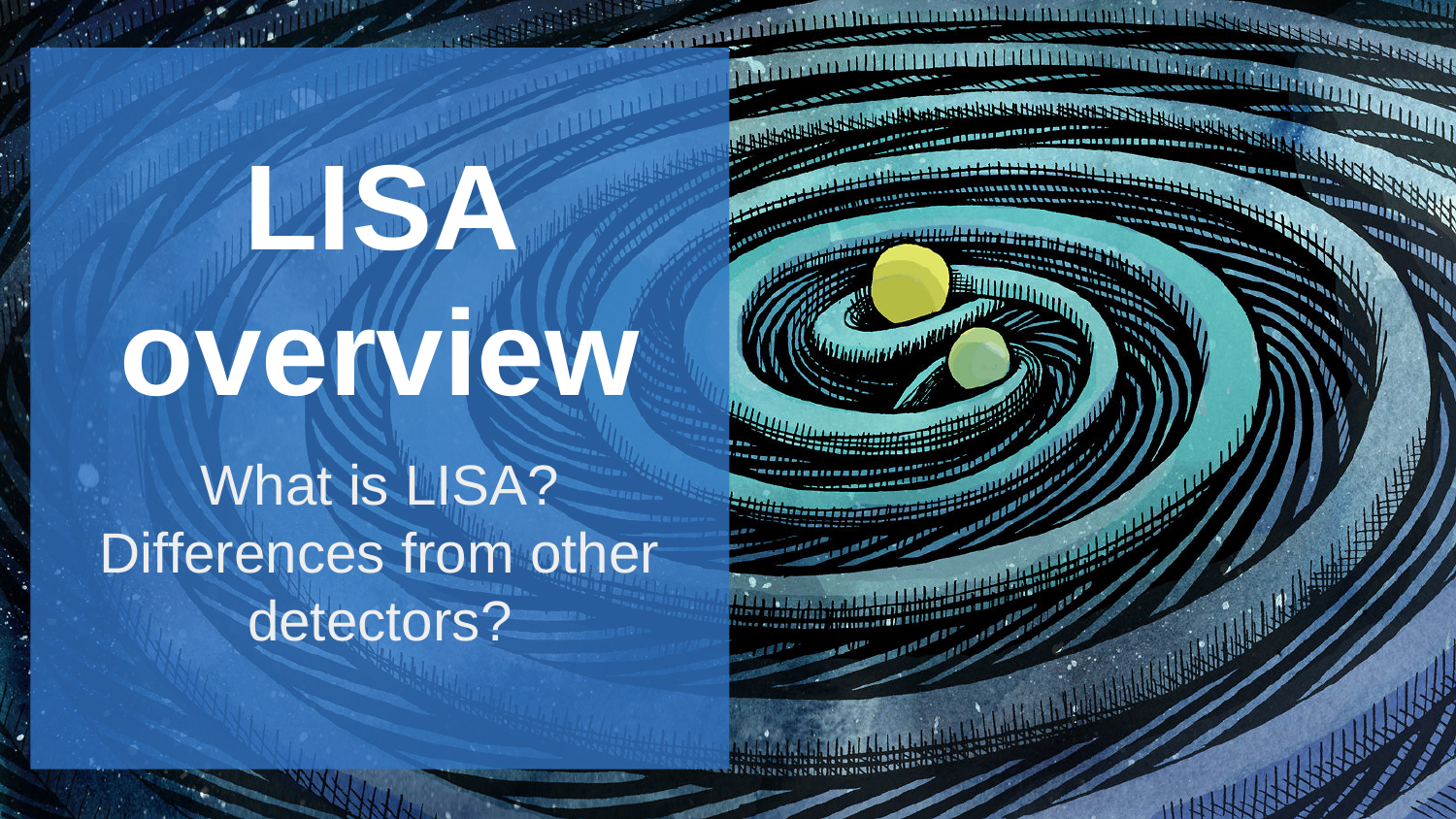

# LISA overview
What is LISA? Differences from other detectors?